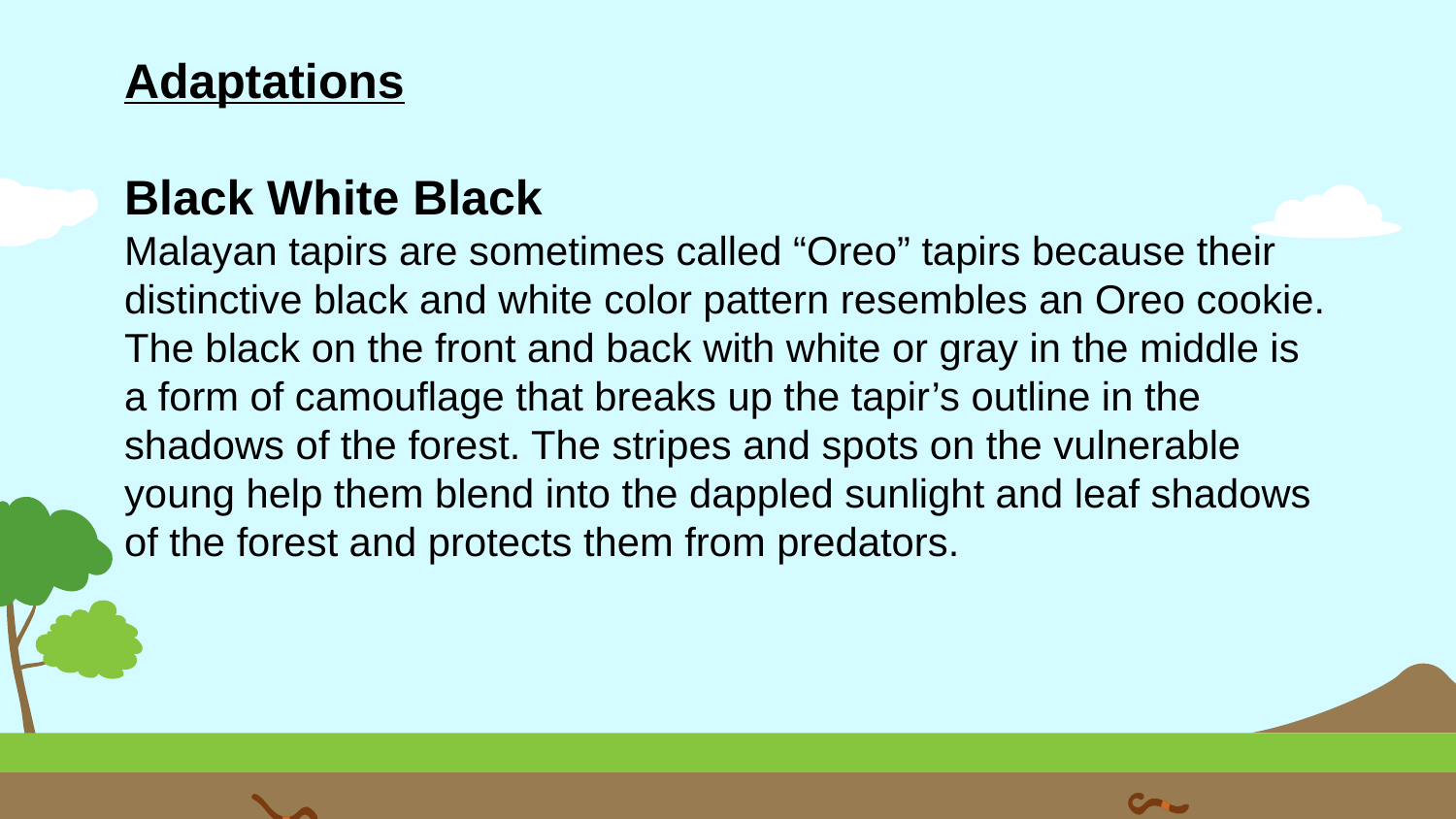

Adaptations

Black White Black
Malayan tapirs are sometimes called “Oreo” tapirs because their distinctive black and white color pattern resembles an Oreo cookie. The black on the front and back with white or gray in the middle is a form of camouflage that breaks up the tapir’s outline in the shadows of the forest. The stripes and spots on the vulnerable young help them blend into the dappled sunlight and leaf shadows of the forest and protects them from predators.